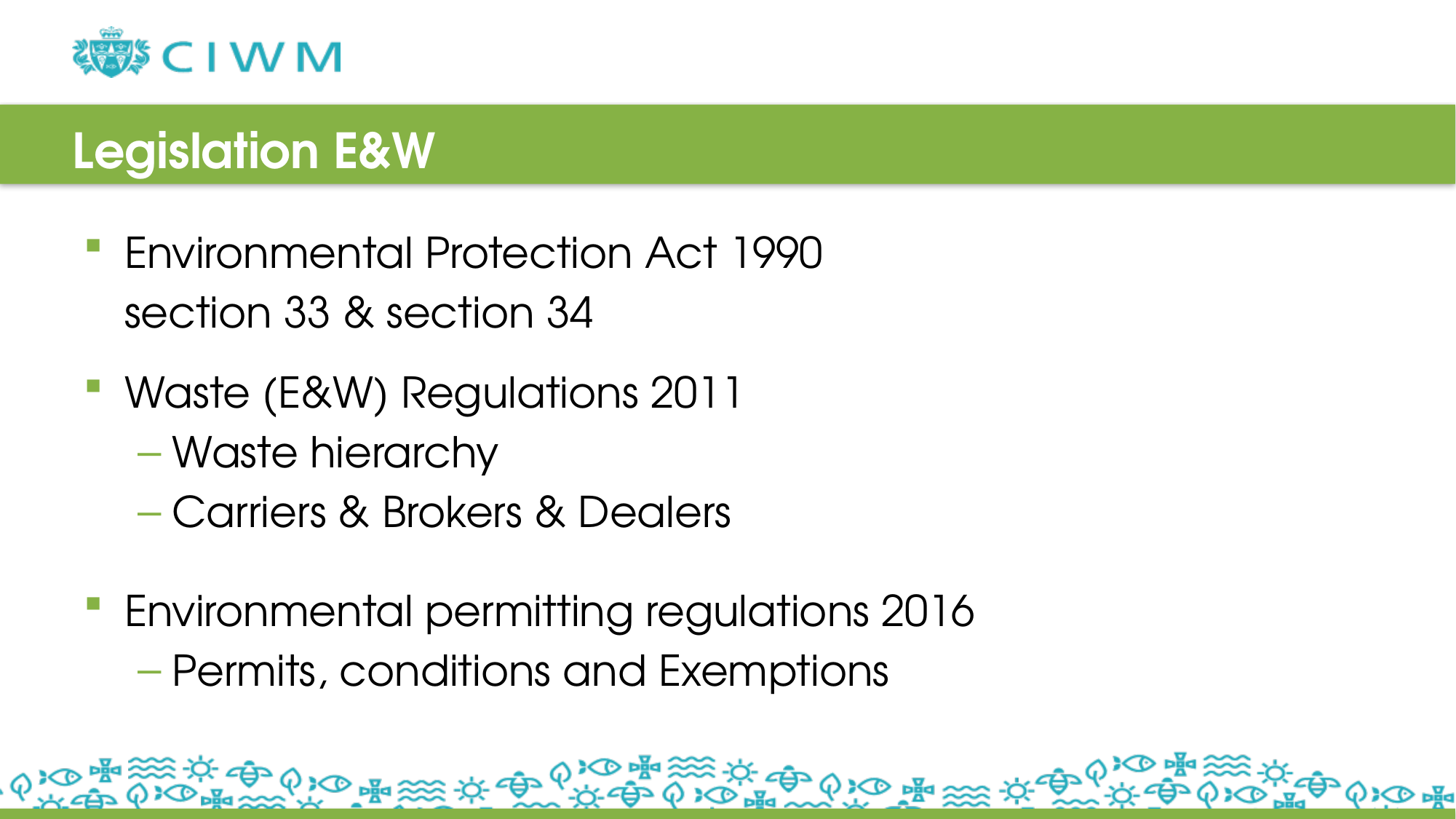

# Legislation E&W
Environmental Protection Act 1990
	section 33 & section 34

Waste (E&W) Regulations 2011
Waste hierarchy
Carriers & Brokers & Dealers

Environmental permitting regulations 2016
Permits, conditions and Exemptions